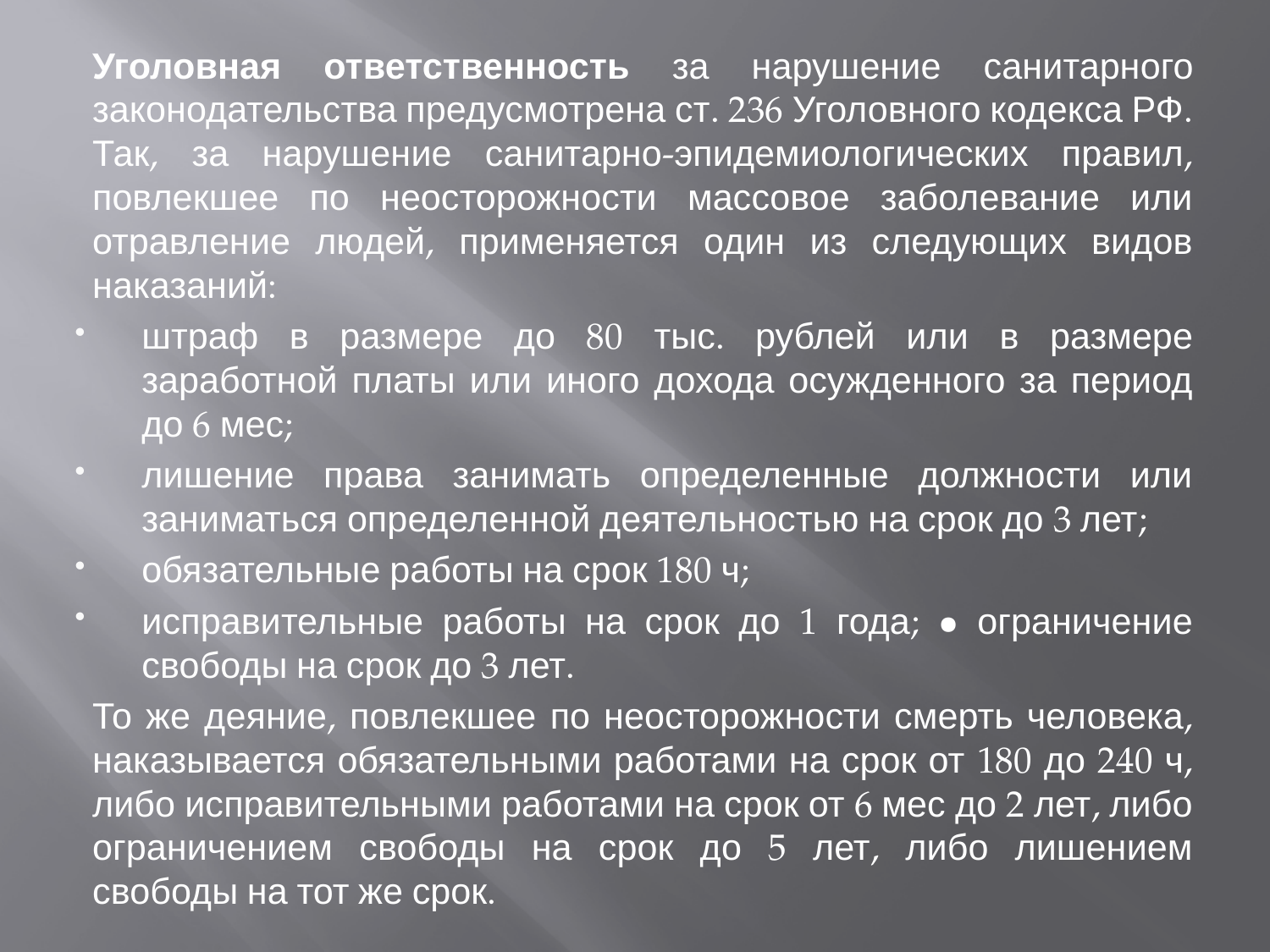

#
Уголовная ответственность за нарушение санитарного законодательства предусмотрена ст. 236 Уголовного кодекса РФ. Так, за нарушение санитарно-эпидемиологических правил, повлекшее по неосторожности массовое заболевание или отравление людей, применяется один из следующих видов наказаний:
штраф в размере до 80 тыс. рублей или в размере заработной платы или иного дохода осужденного за период до 6 мес;
лишение права занимать определенные должности или заниматься определенной деятельностью на срок до 3 лет;
обязательные работы на срок 180 ч;
исправительные работы на срок до 1 года; • ограничение свободы на срок до 3 лет.
То же деяние, повлекшее по неосторожности смерть человека, наказывается обязательными работами на срок от 180 до 240 ч, либо исправительными работами на срок от 6 мес до 2 лет, либо ограничением свободы на срок до 5 лет, либо лишением свободы на тот же срок.